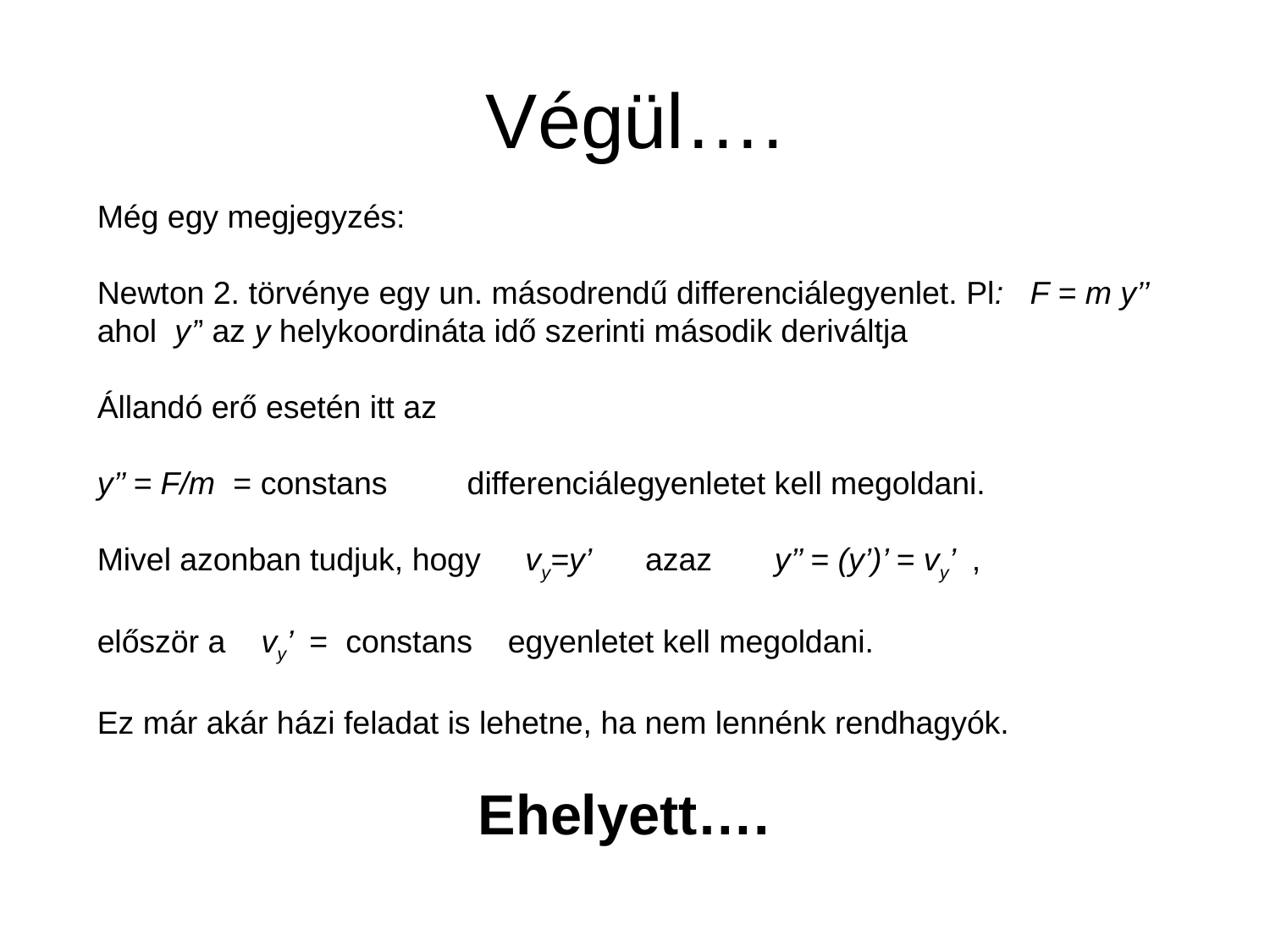

# Végül….
Még egy megjegyzés:

Newton 2. törvénye egy un. másodrendű differenciálegyenlet. Pl:   F = m y’’
ahol  y’’ az y helykoordináta idő szerinti második deriváltja

Állandó erő esetén itt az

y’’ = F/m  = constans         differenciálegyenletet kell megoldani.

Mivel azonban tudjuk, hogy     vy=y’      azaz       y’’ = (y’)’ = vy’  ,

először a    vy’  =  constans    egyenletet kell megoldani.

Ez már akár házi feladat is lehetne, ha nem lennénk rendhagyók.

			Ehelyett….